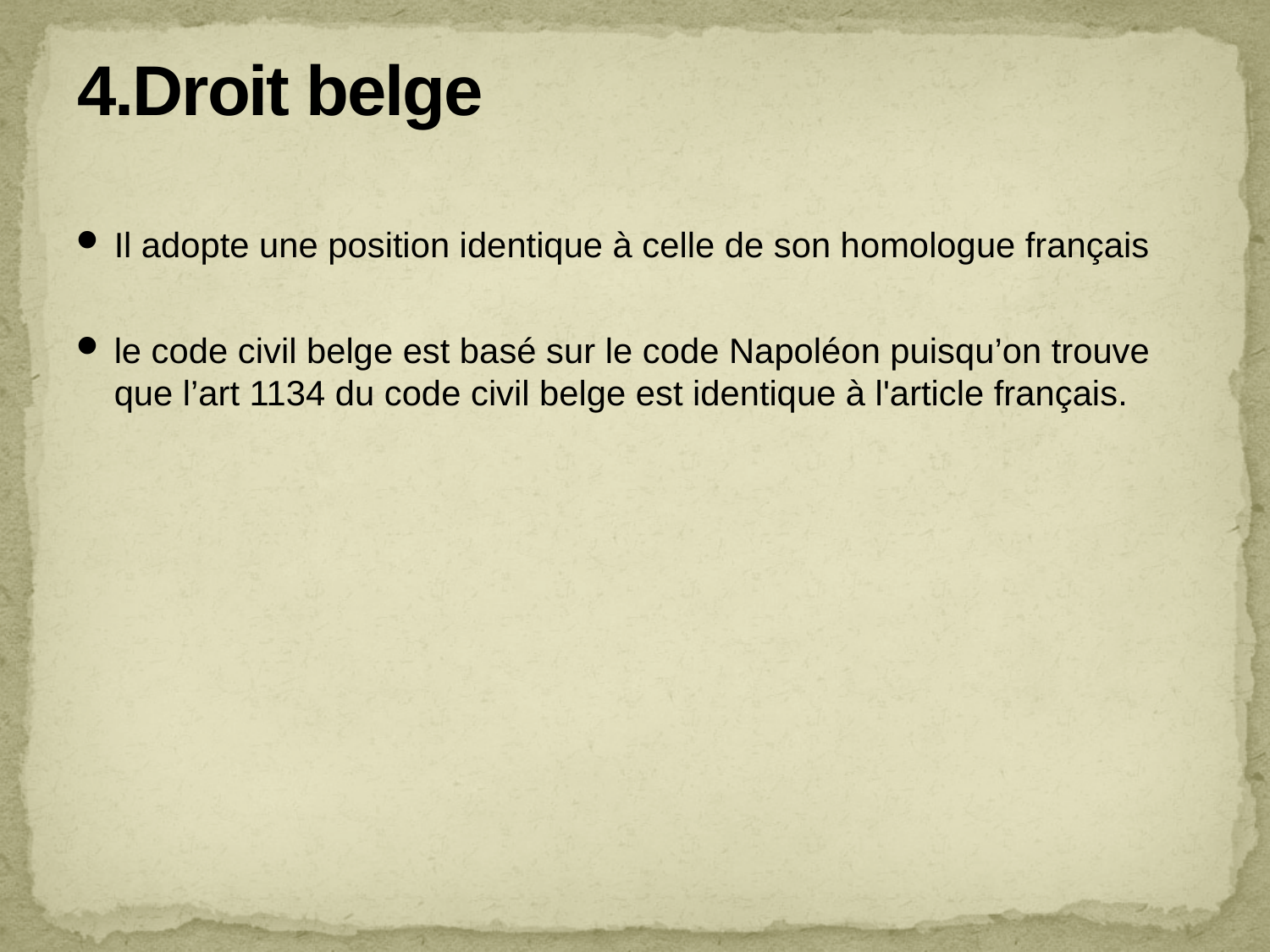

# 4.Droit belge
Il adopte une position identique à celle de son homologue français

le code civil belge est basé sur le code Napoléon puisqu’on trouve que l’art 1134 du code civil belge est identique à l'article français.